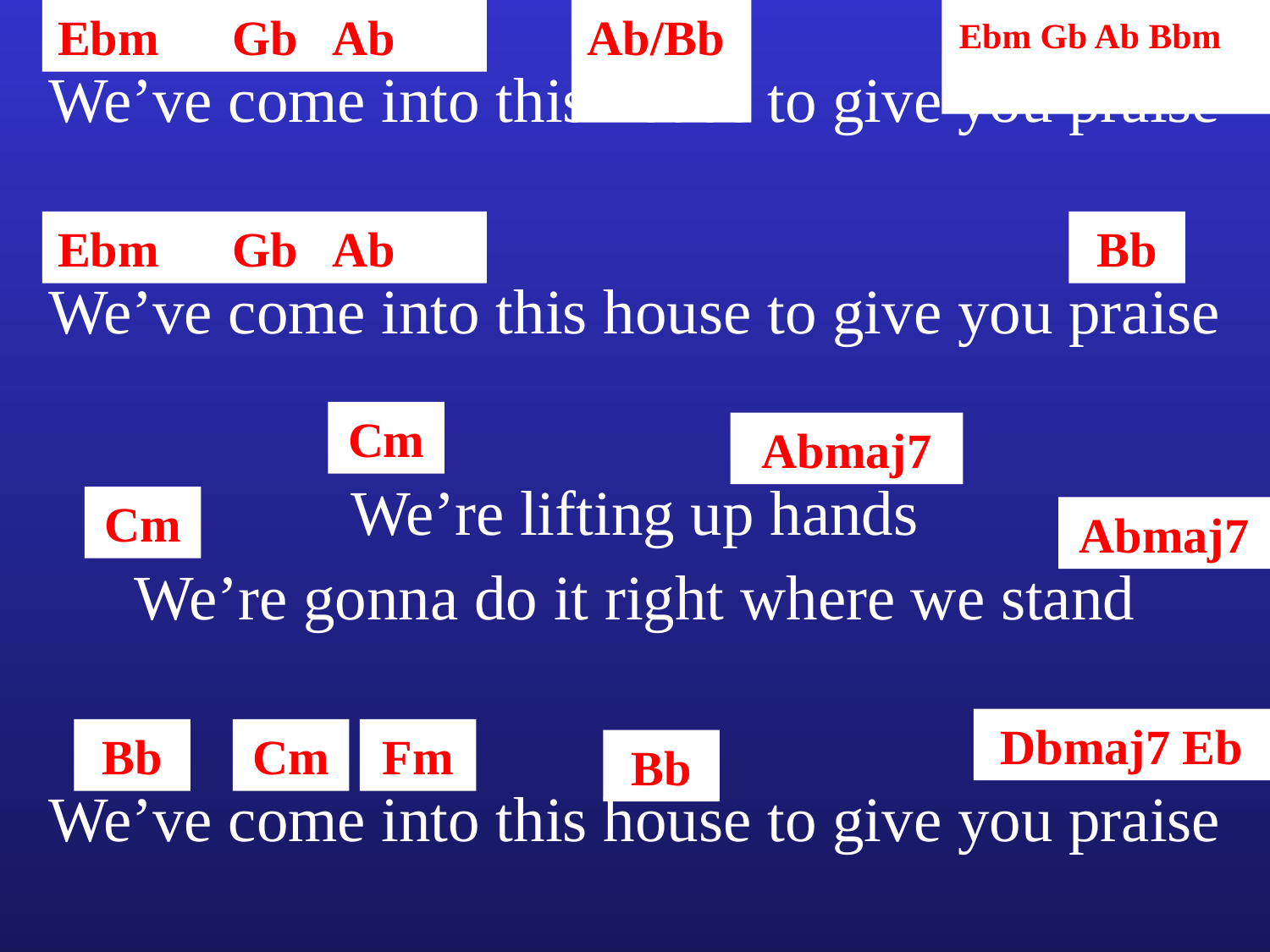

Ebm      Gb   Ab
Ab/Bb
Ebm Gb Ab Bbm
We’ve come into this house to give you praise
Ebm      Gb   Ab
Bb
We’ve come into this house to give you praise
Cm
Abmaj7
We’re lifting up hands
Cm
Abmaj7
We’re gonna do it right where we stand
Dbmaj7 Eb
Bb
Cm
Fm
Bb
We’ve come into this house to give you praise